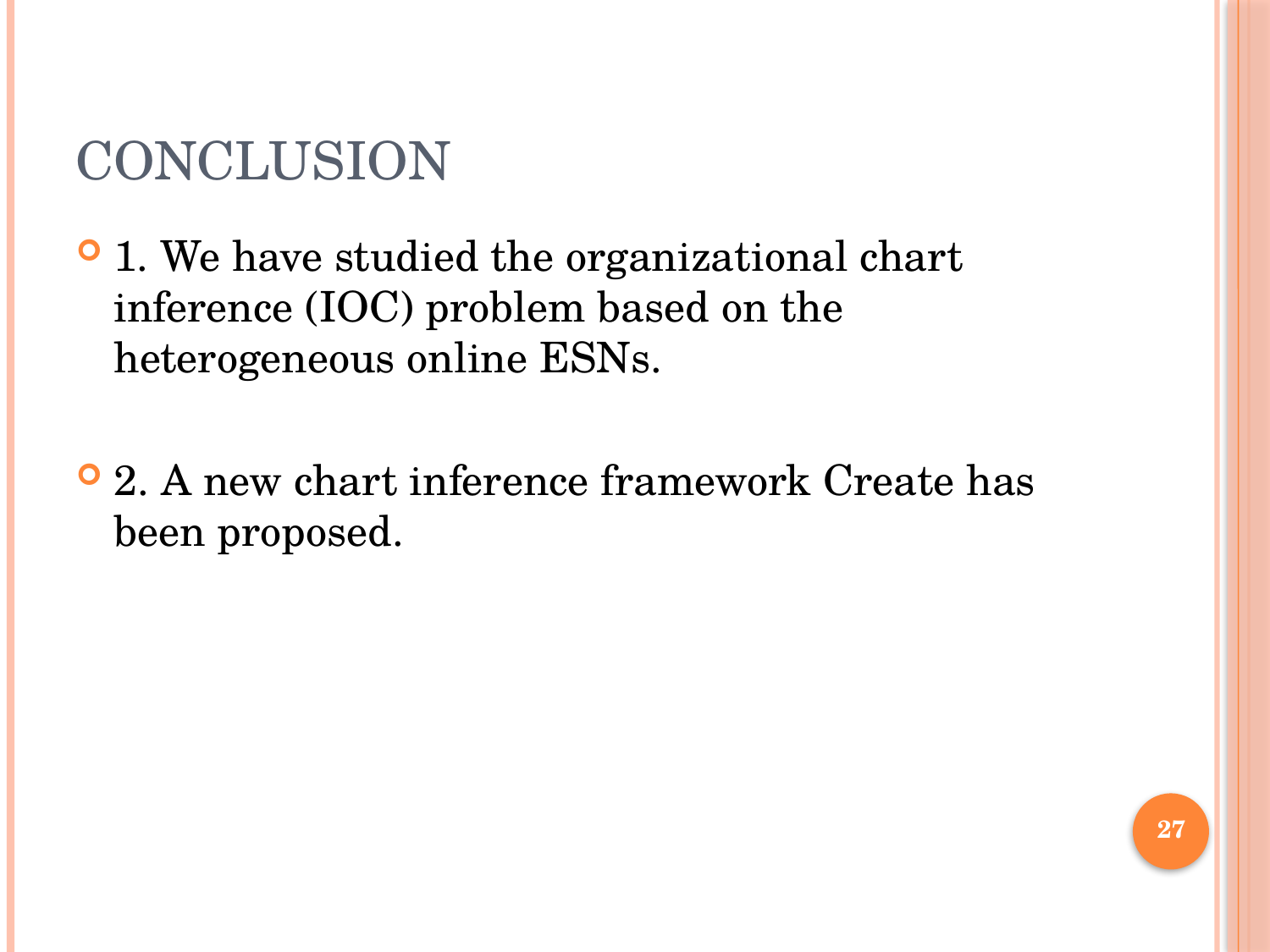

# Conclusion
1. We have studied the organizational chart inference (IOC) problem based on the heterogeneous online ESNs.

2. A new chart inference framework Create has been proposed.
27